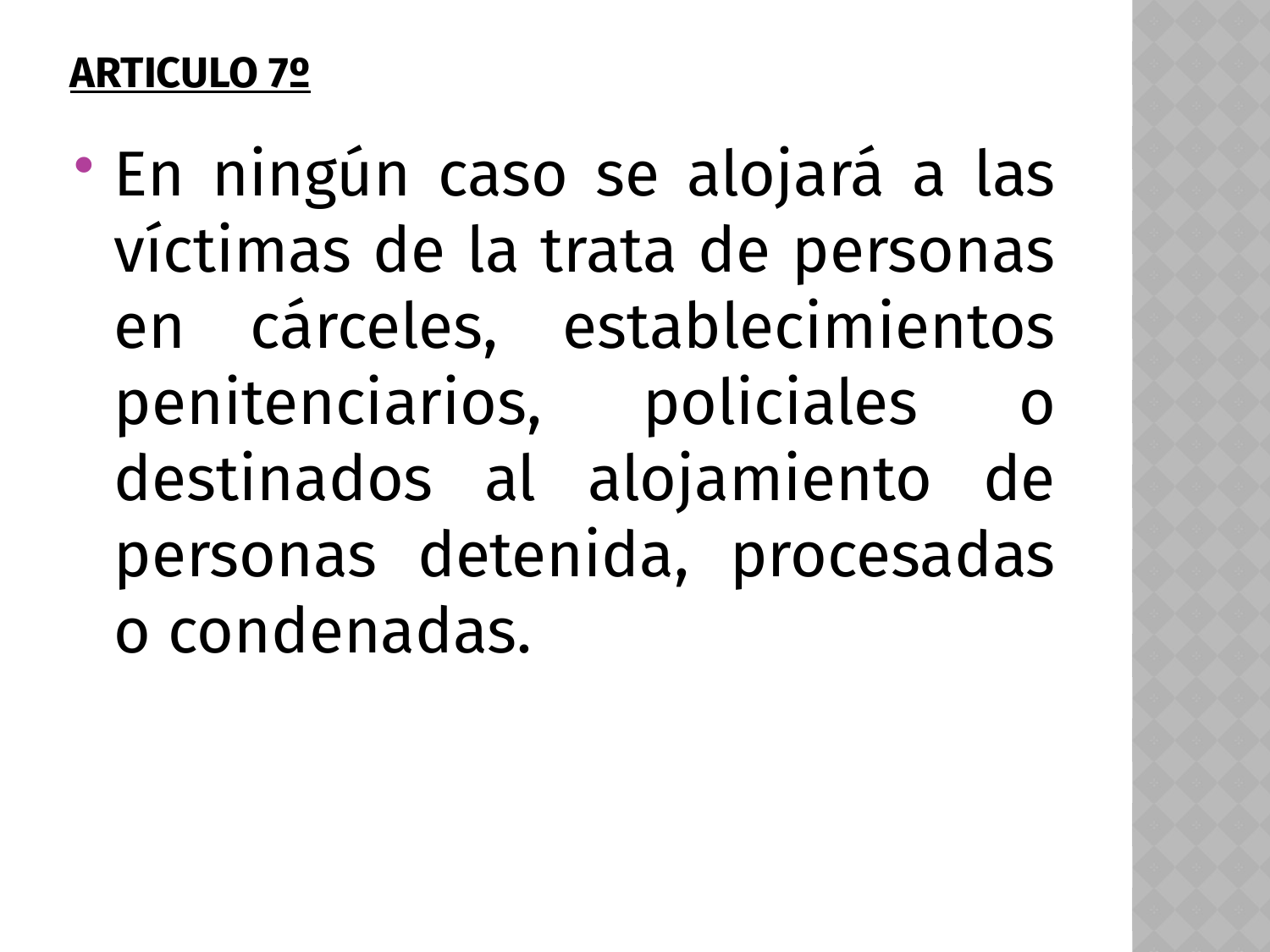

# Articulo 7º
En ningún caso se alojará a las víctimas de la trata de personas en cárceles, establecimientos penitenciarios, policiales o destinados al alojamiento de personas detenida, procesadas o condenadas.